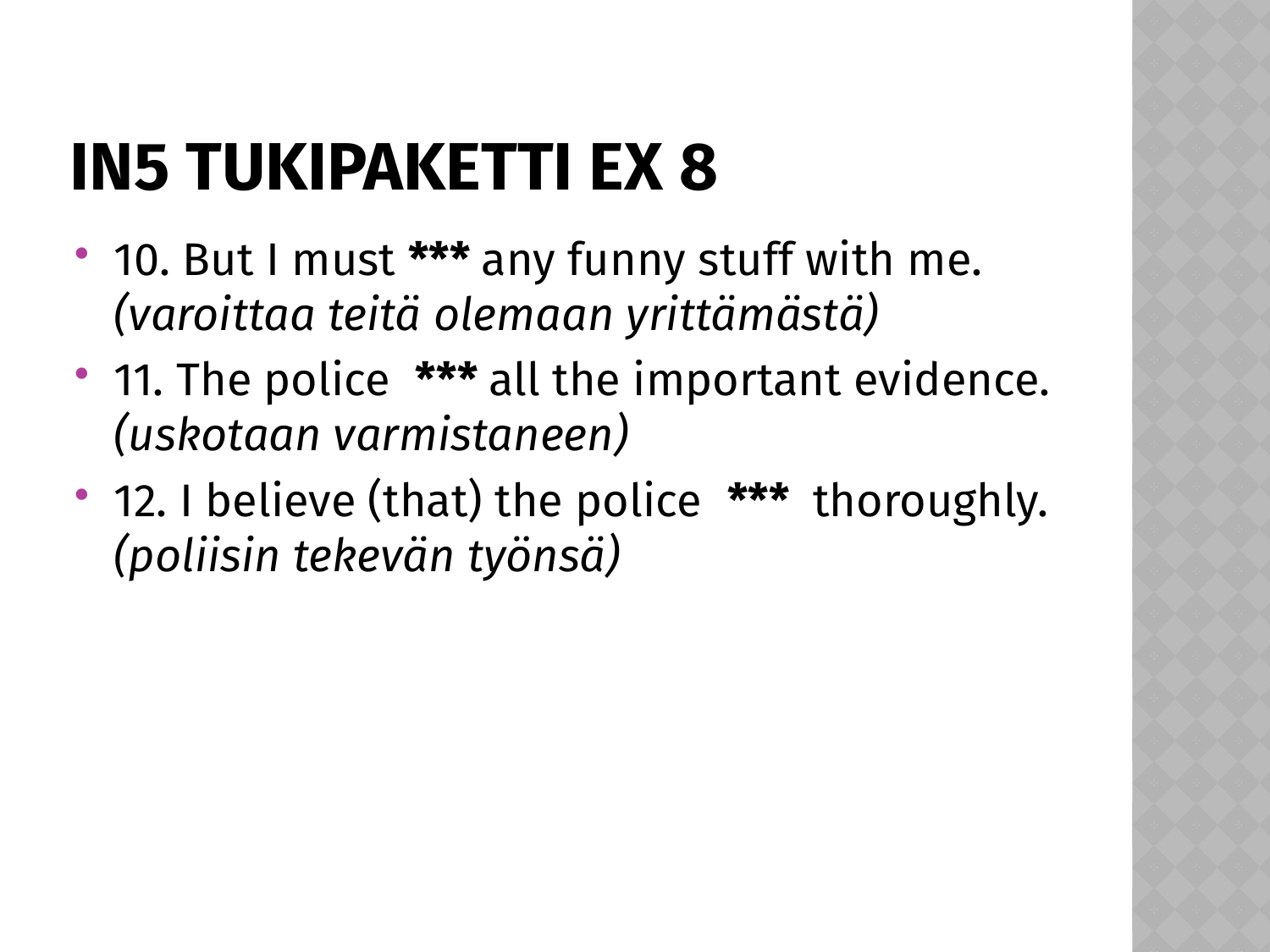

# IN5 Tukipaketti Ex 8
10. But I must *** any funny stuff with me. (varoittaa teitä olemaan yrittämästä)
11. The police  *** all the important evidence. (uskotaan varmistaneen)
12. I believe (that) the police  ***  thoroughly. (poliisin tekevän työnsä)